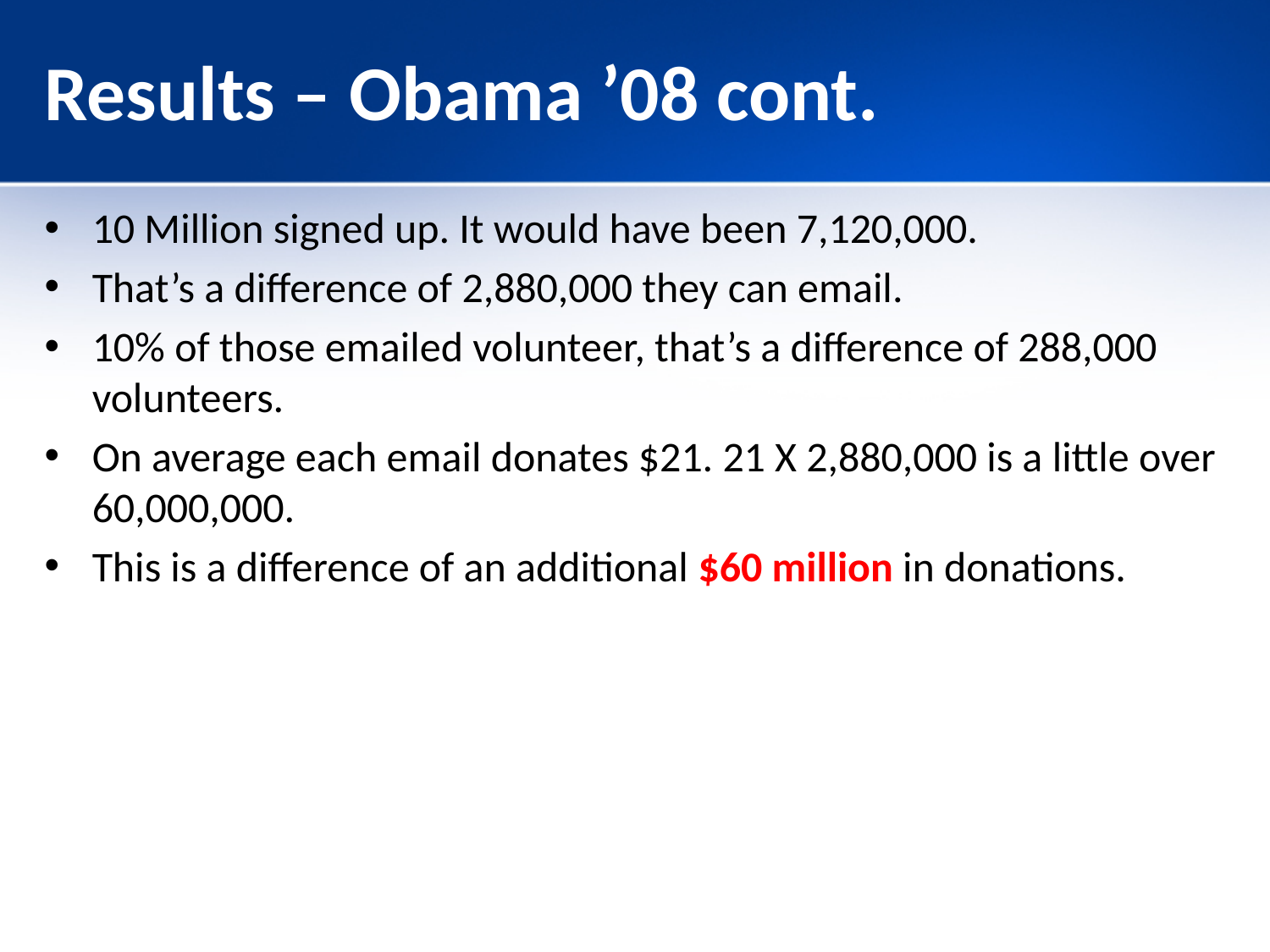

# Results – Obama ’08 cont.
10 Million signed up. It would have been 7,120,000.
That’s a difference of 2,880,000 they can email.
10% of those emailed volunteer, that’s a difference of 288,000 volunteers.
On average each email donates $21. 21 X 2,880,000 is a little over 60,000,000.
This is a difference of an additional $60 million in donations.